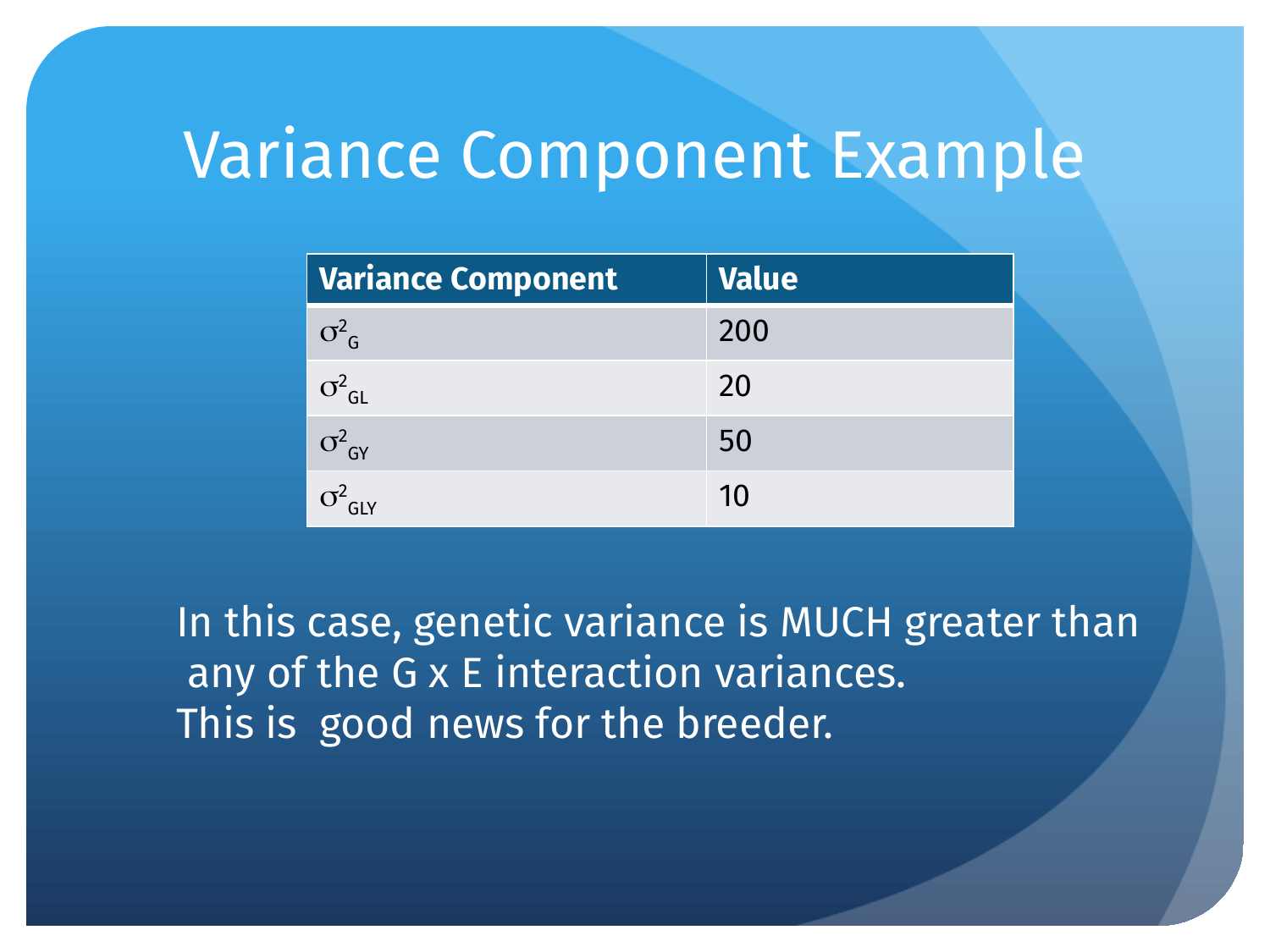

# Variance Component Example
| Variance Component | Value |
| --- | --- |
| σ2G | 200 |
| σ2GL | 20 |
| σ2GY | 50 |
| σ2GLY | 10 |
In this case, genetic variance is MUCH greater than
 any of the G x E interaction variances.
This is  good news for the breeder.